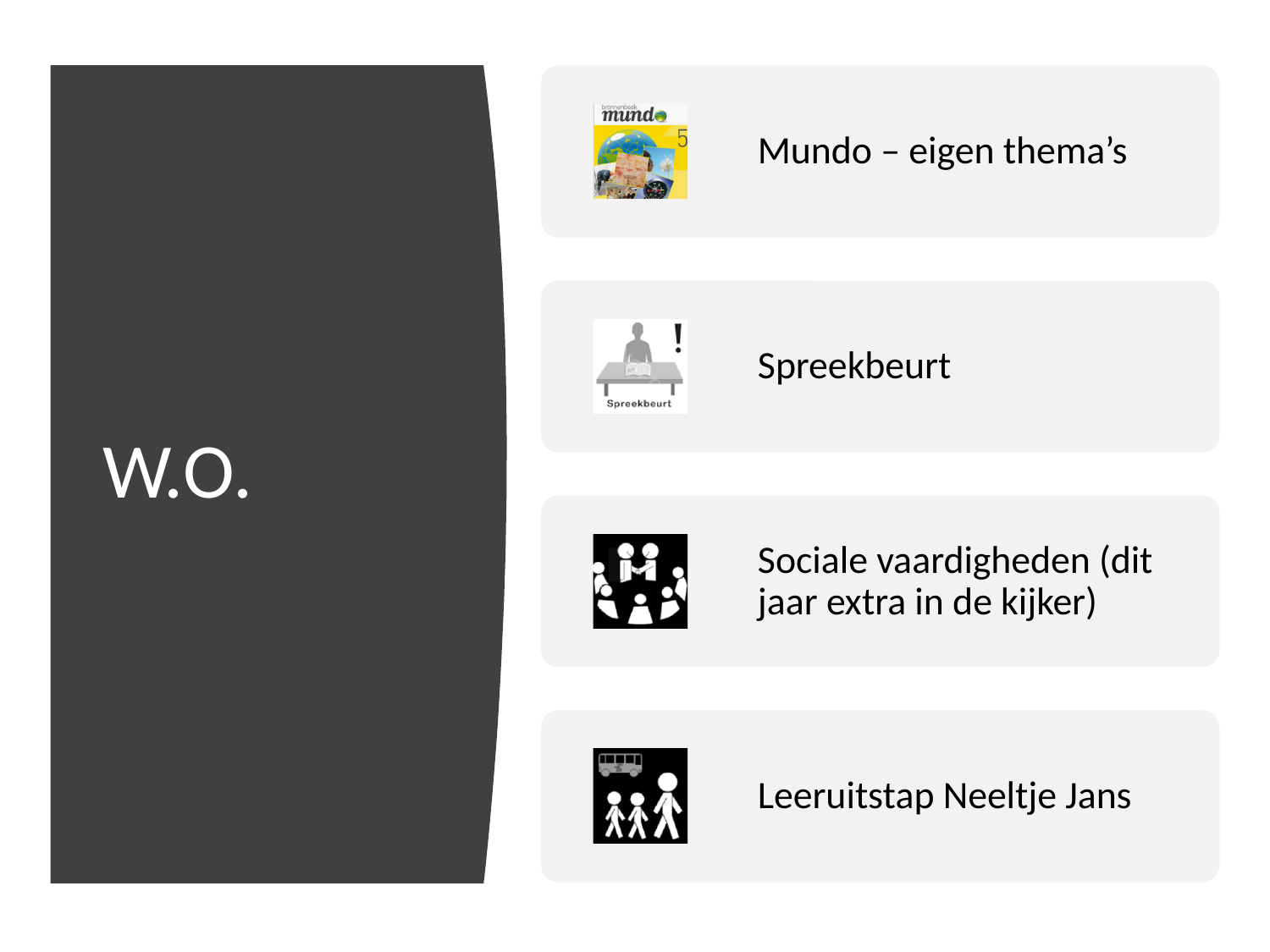

Mundo – eigen thema’s
Spreekbeurt
Sociale vaardigheden (dit jaar extra in de kijker)
Leeruitstap Neeltje Jans

# W.O.